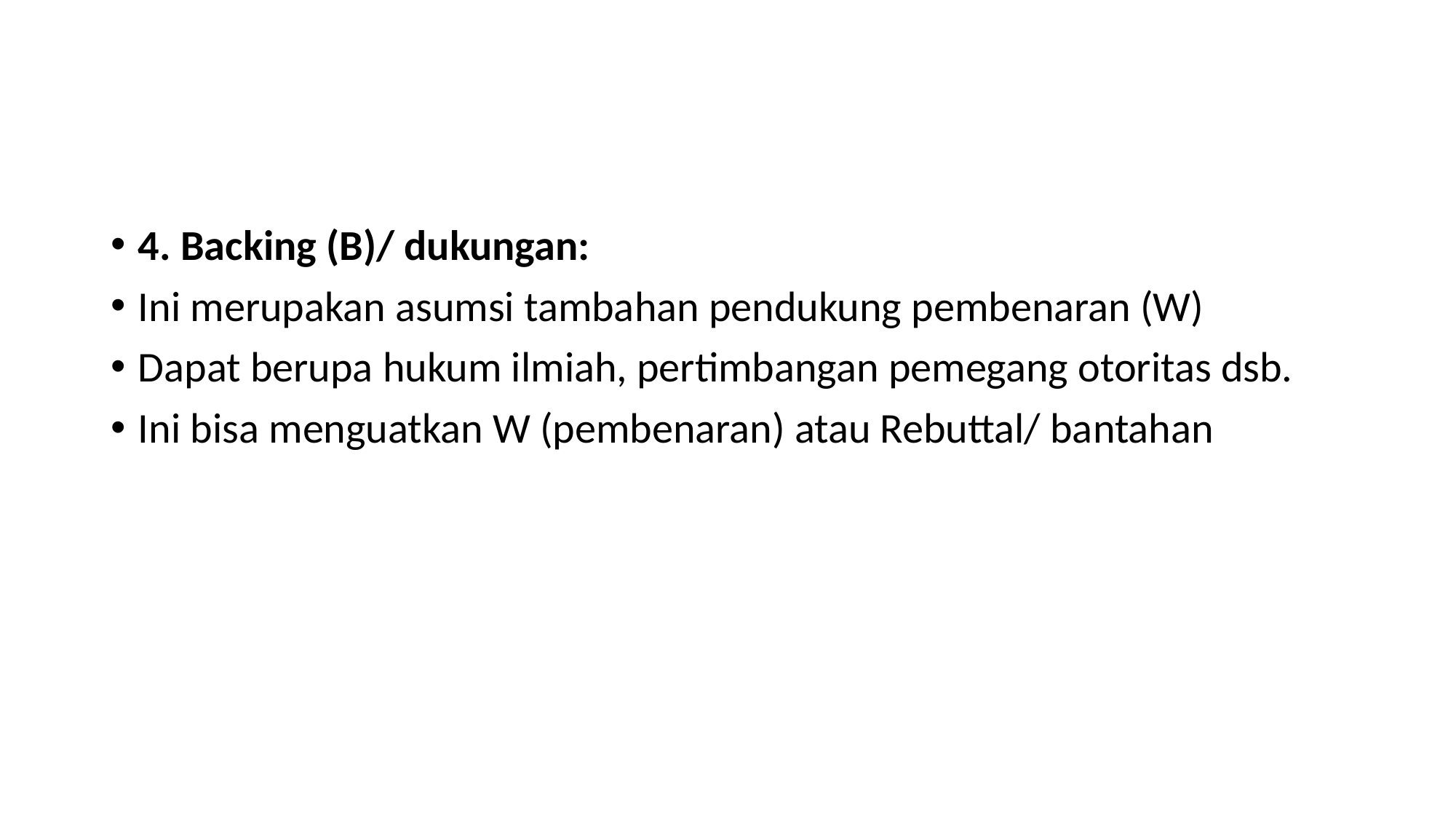

4. Backing (B)/ dukungan:
Ini merupakan asumsi tambahan pendukung pembenaran (W)
Dapat berupa hukum ilmiah, pertimbangan pemegang otoritas dsb.
Ini bisa menguatkan W (pembenaran) atau Rebuttal/ bantahan